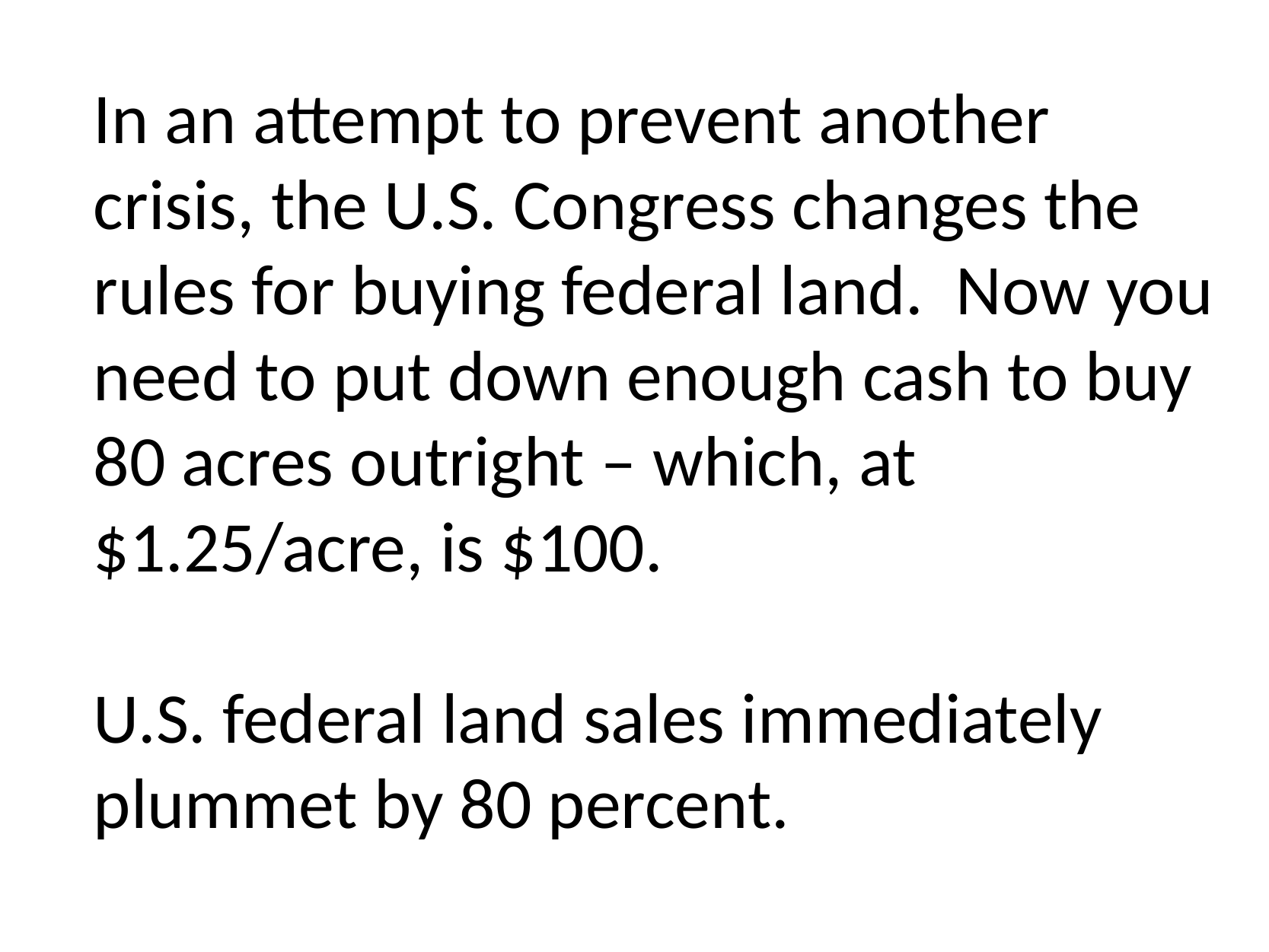

In an attempt to prevent another crisis, the U.S. Congress changes the rules for buying federal land.  Now you need to put down enough cash to buy 80 acres outright – which, at $1.25/acre, is $100.

U.S. federal land sales immediately plummet by 80 percent.